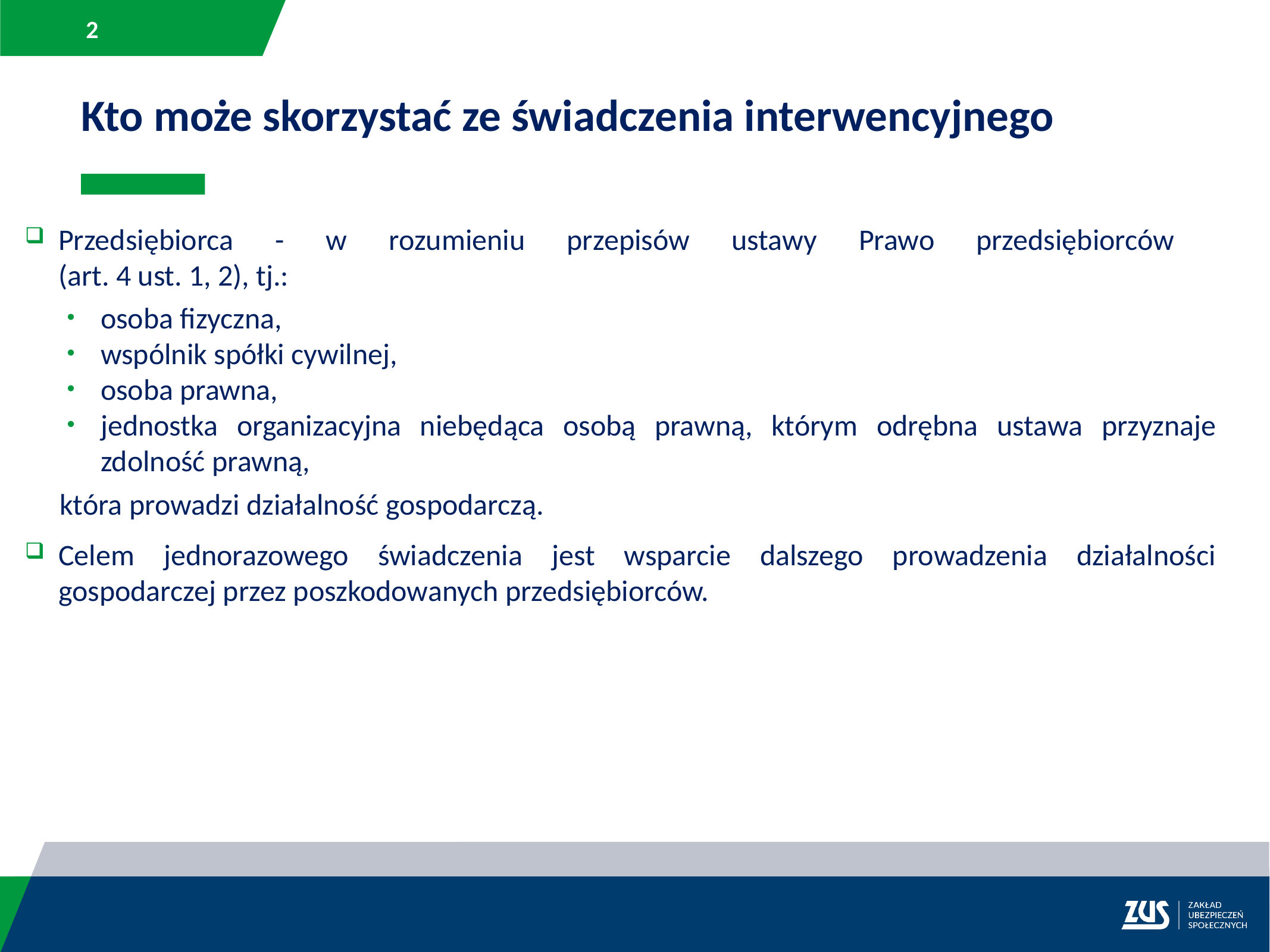

Kto może skorzystać ze świadczenia interwencyjnego
Przedsiębiorca - w rozumieniu przepisów ustawy Prawo przedsiębiorców
(art. 4 ust. 1, 2), tj.:
osoba fizyczna,
wspólnik spółki cywilnej,
osoba prawna,
jednostka organizacyjna niebędąca osobą prawną, którym odrębna ustawa przyznaje zdolność prawną,
która prowadzi działalność gospodarczą.
Celem jednorazowego świadczenia jest wsparcie dalszego prowadzenia działalności gospodarczej przez poszkodowanych przedsiębiorców.